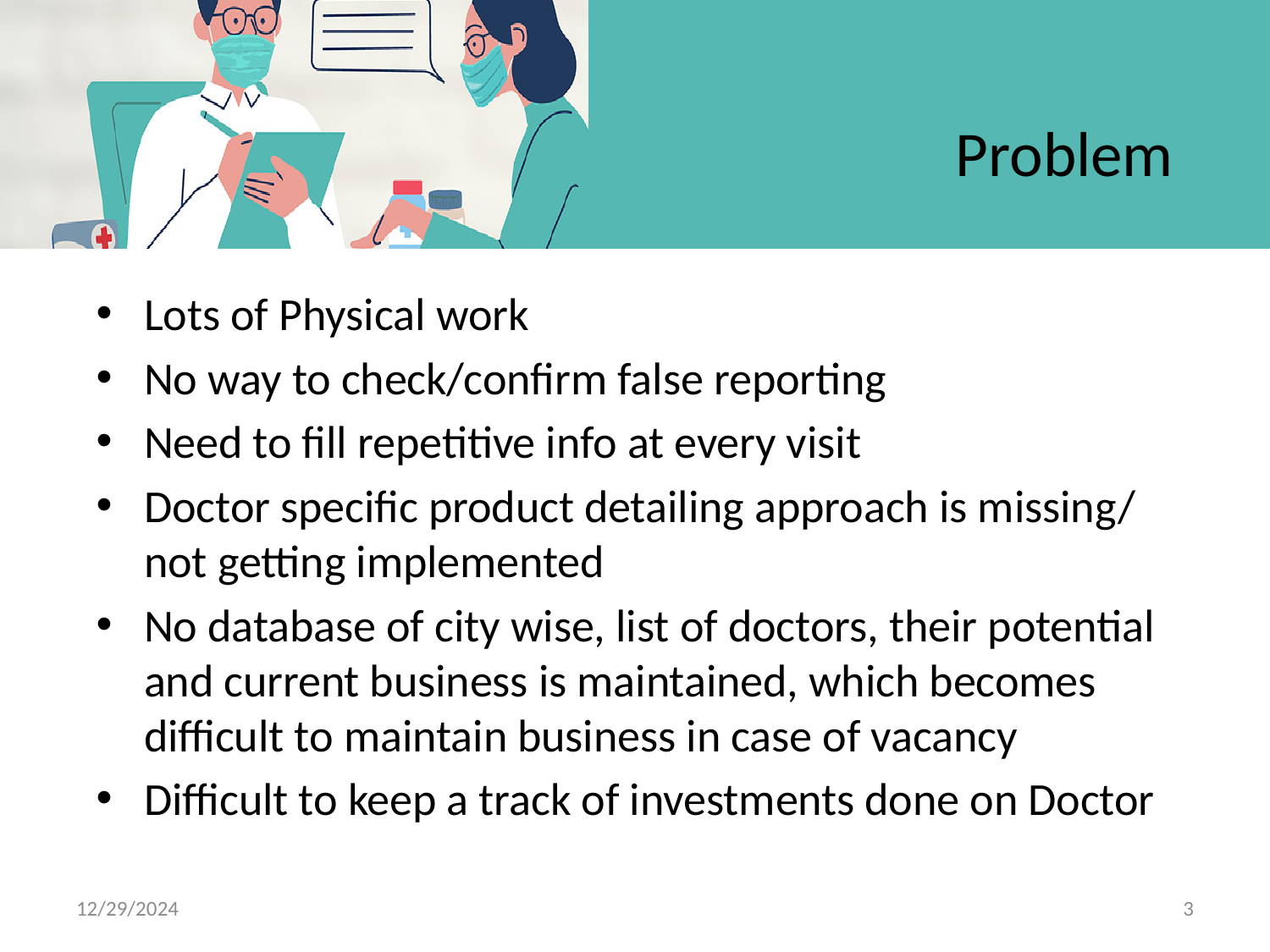

# Problem
Lots of Physical work
No way to check/confirm false reporting
Need to fill repetitive info at every visit
Doctor specific product detailing approach is missing/ not getting implemented
No database of city wise, list of doctors, their potential and current business is maintained, which becomes difficult to maintain business in case of vacancy
Difficult to keep a track of investments done on Doctor

12/29/2024
3